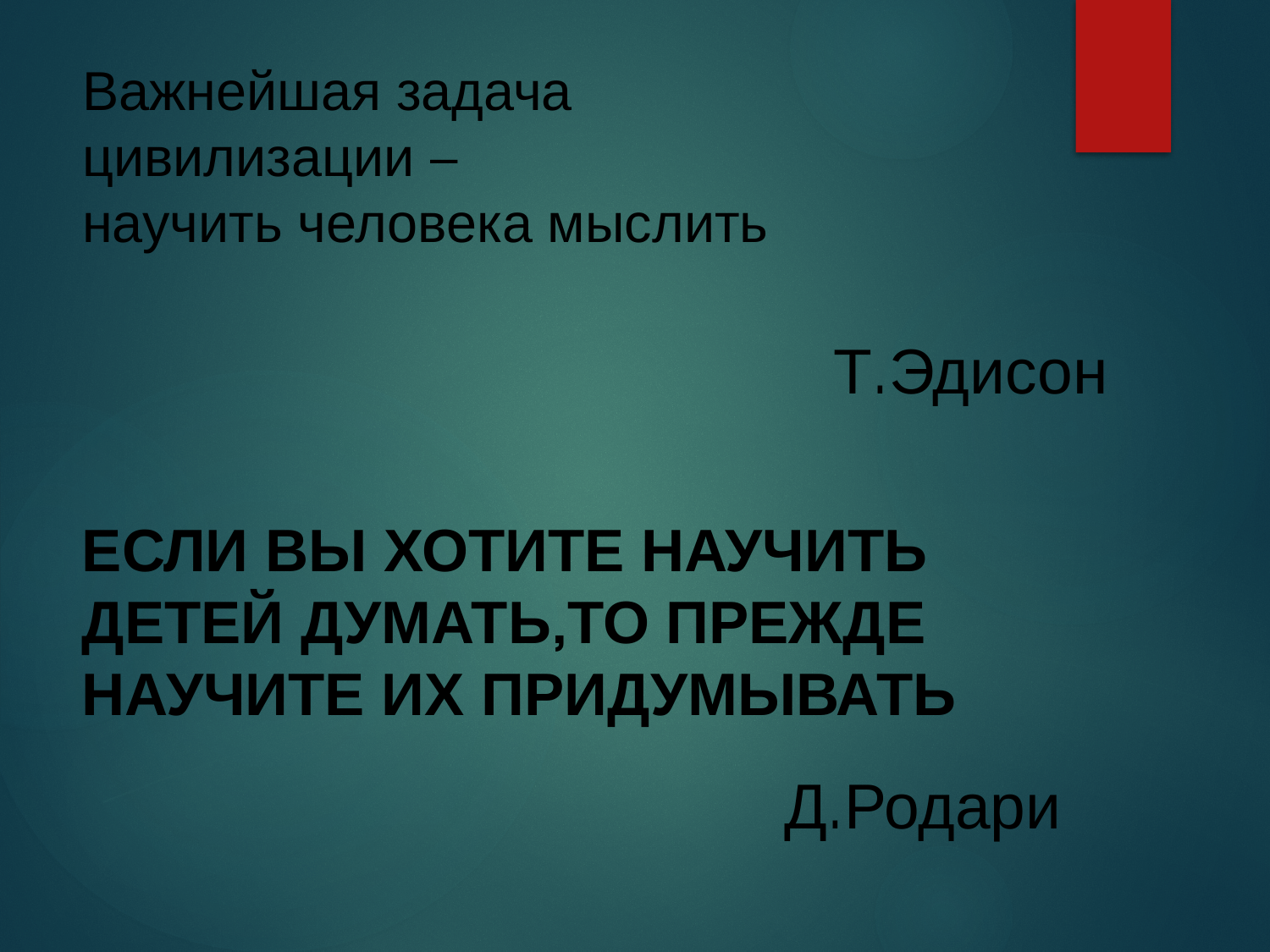

# Важнейшая задача                               цивилизации – научить человека мыслить

Т.Эдисон
ЕСЛИ ВЫ ХОТИТЕ НАУЧИТЬ ДЕТЕЙ ДУМАТЬ,ТО ПРЕЖДЕ НАУЧИТЕ ИХ ПРИДУМЫВАТЬ

                                                                               Д.Родари